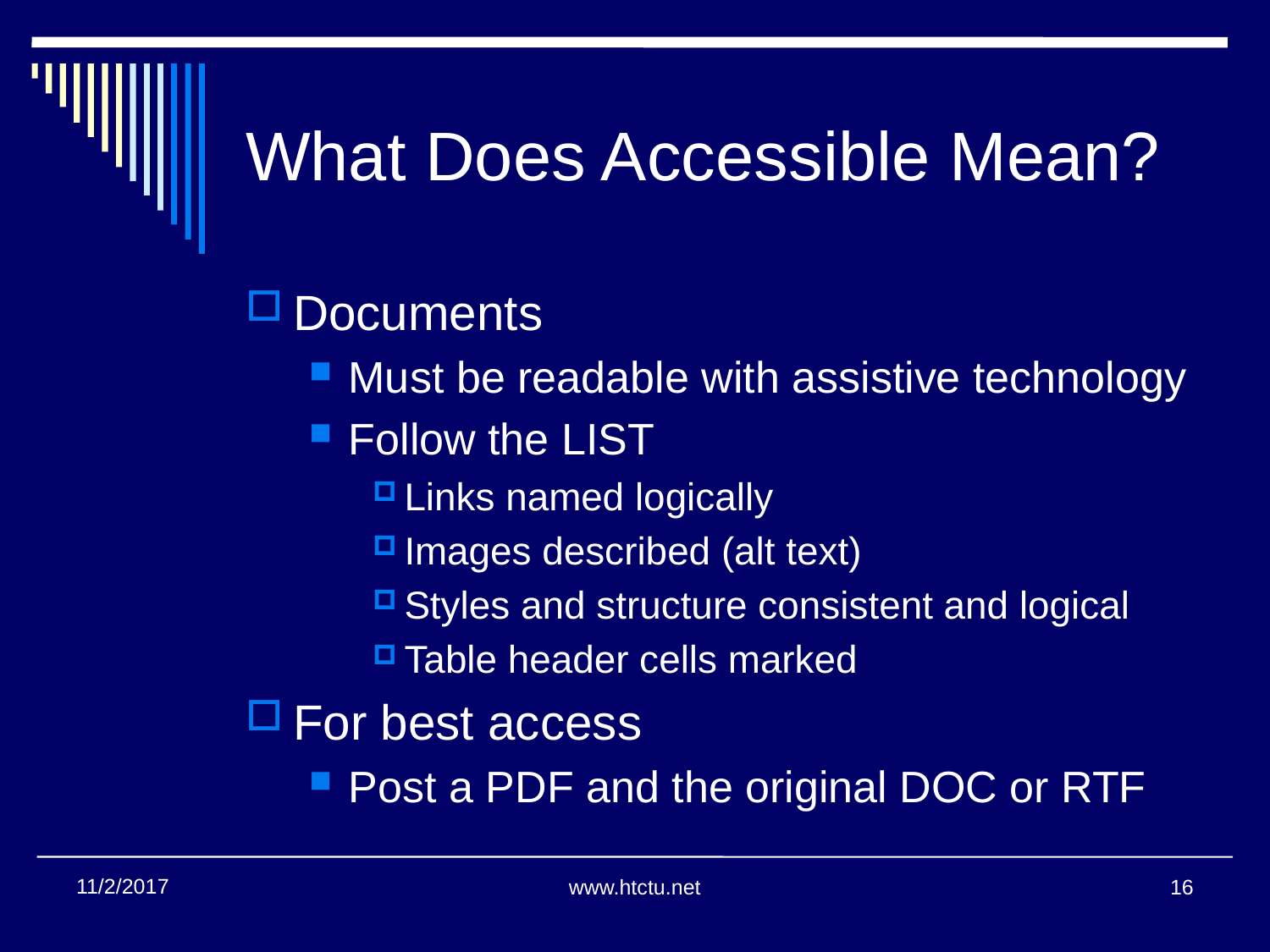

# What Does Accessible Mean?
Documents
Must be readable with assistive technology
Follow the LIST
Links named logically
Images described (alt text)
Styles and structure consistent and logical
Table header cells marked
For best access
Post a PDF and the original DOC or RTF

11/2/2017
www.htctu.net
16